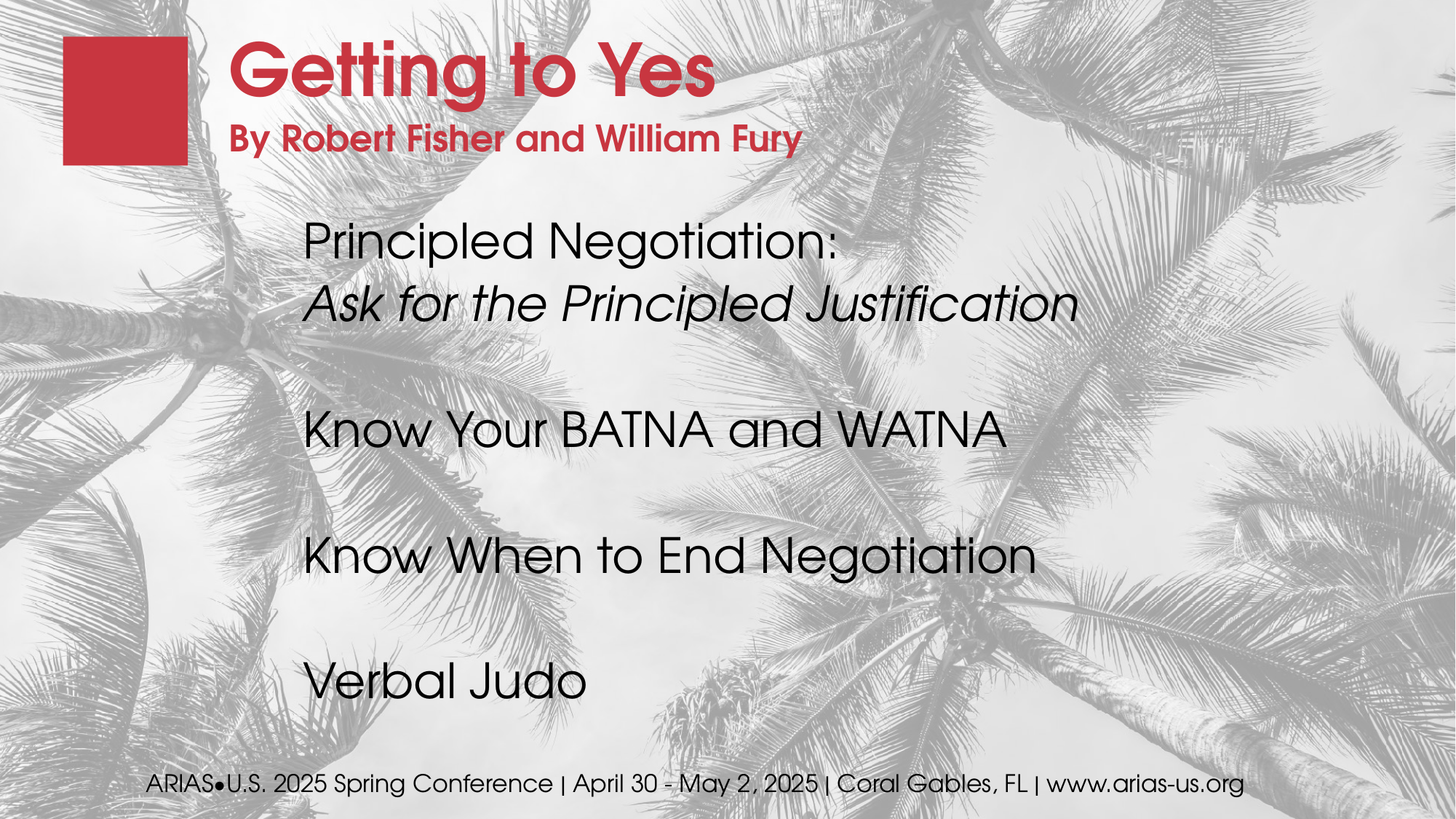

# Getting to Yes By Robert Fisher and William Fury
Principled Negotiation:
Ask for the Principled Justification

Know Your BATNA and WATNA

Know When to End Negotiation

Verbal Judo